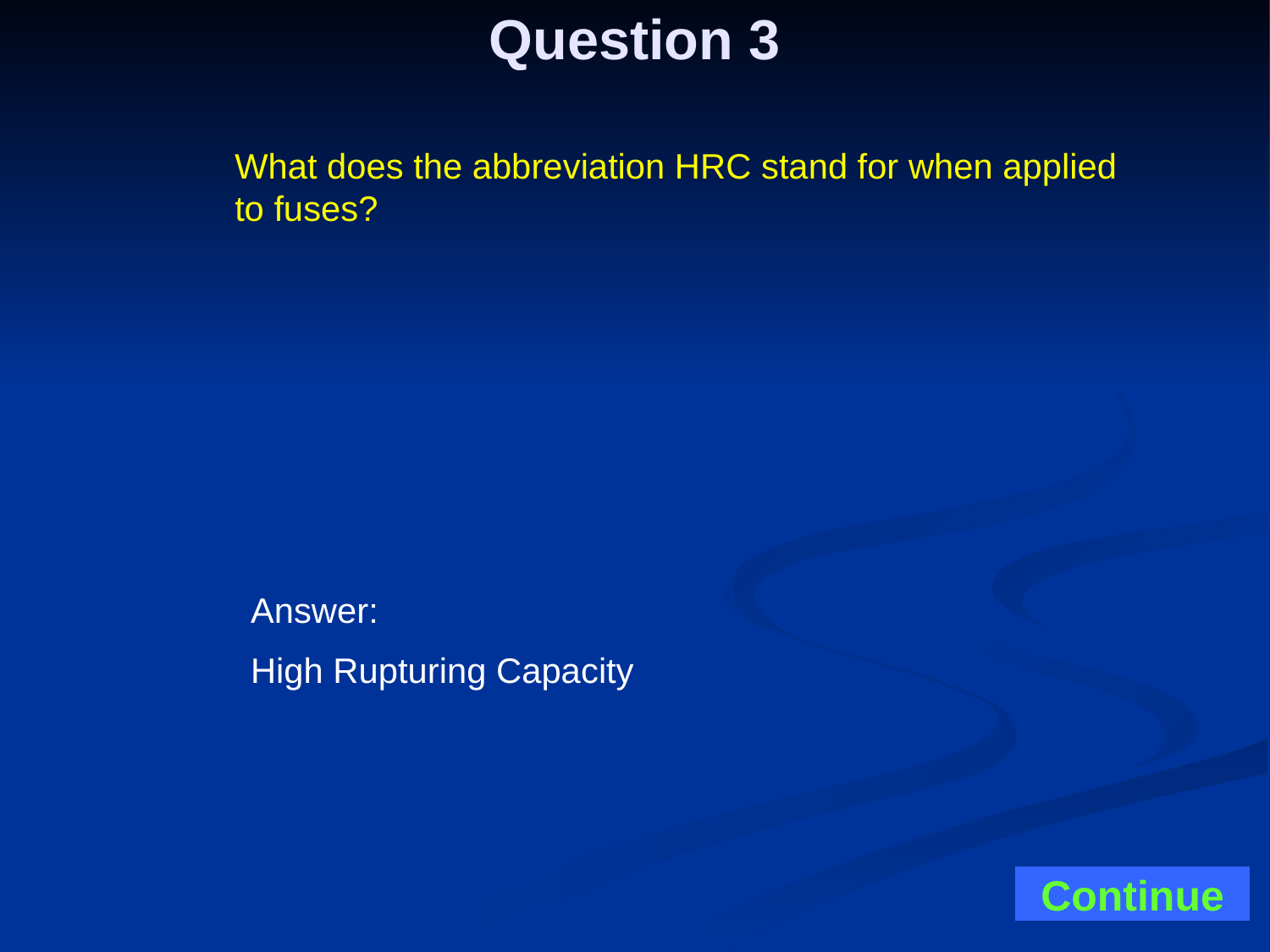

Question 3
What does the abbreviation HRC stand for when applied to fuses?
Answer:
High Rupturing Capacity
Continue